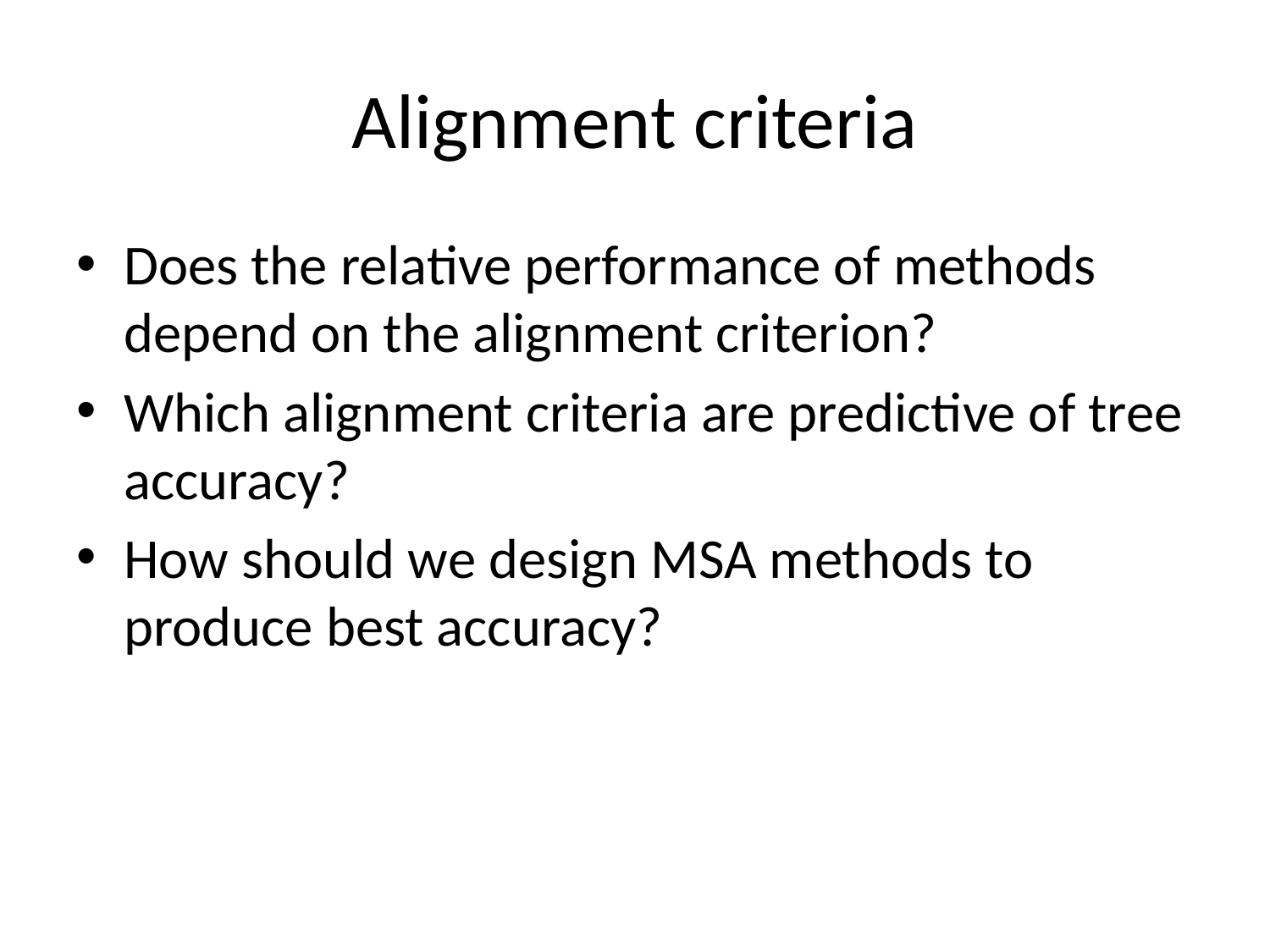

# Alignment criteria
Does the relative performance of methods depend on the alignment criterion?
Which alignment criteria are predictive of tree accuracy?
How should we design MSA methods to produce best accuracy?